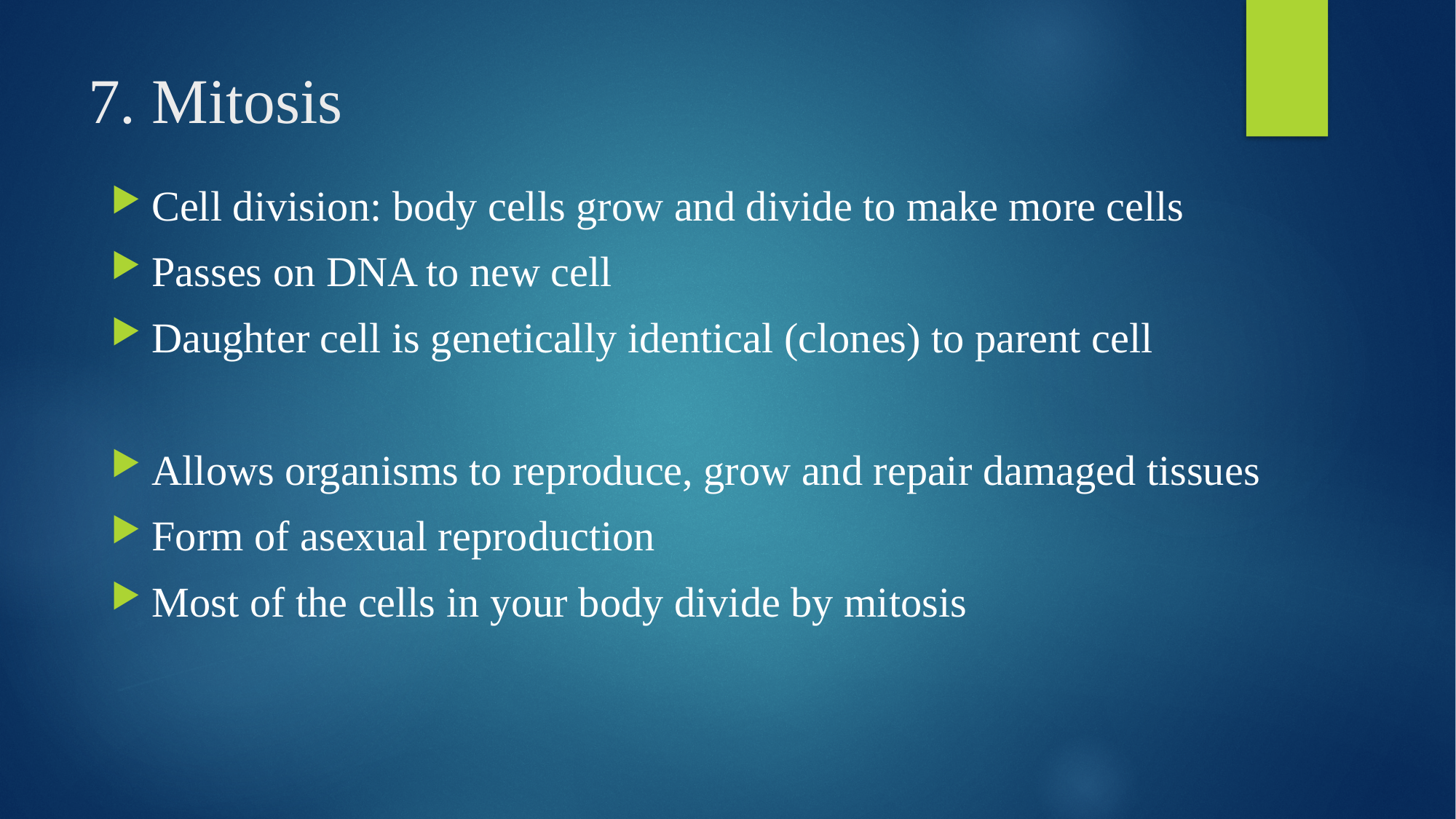

# 7. Mitosis
Cell division: body cells grow and divide to make more cells
Passes on DNA to new cell
Daughter cell is genetically identical (clones) to parent cell

Allows organisms to reproduce, grow and repair damaged tissues
Form of asexual reproduction
Most of the cells in your body divide by mitosis